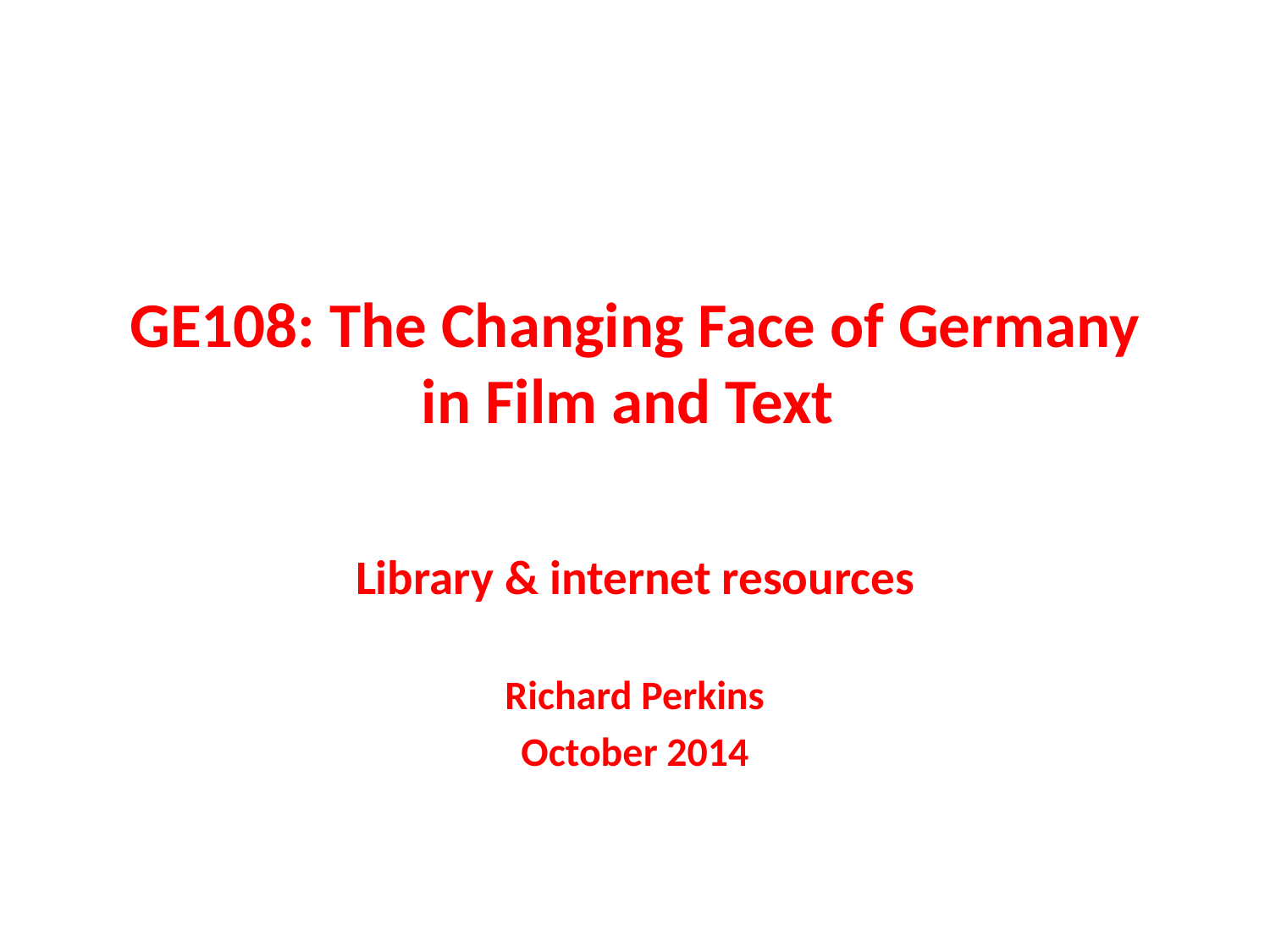

# GE108: The Changing Face of Germany in Film and Text
Library & internet resources

Richard Perkins
October 2014